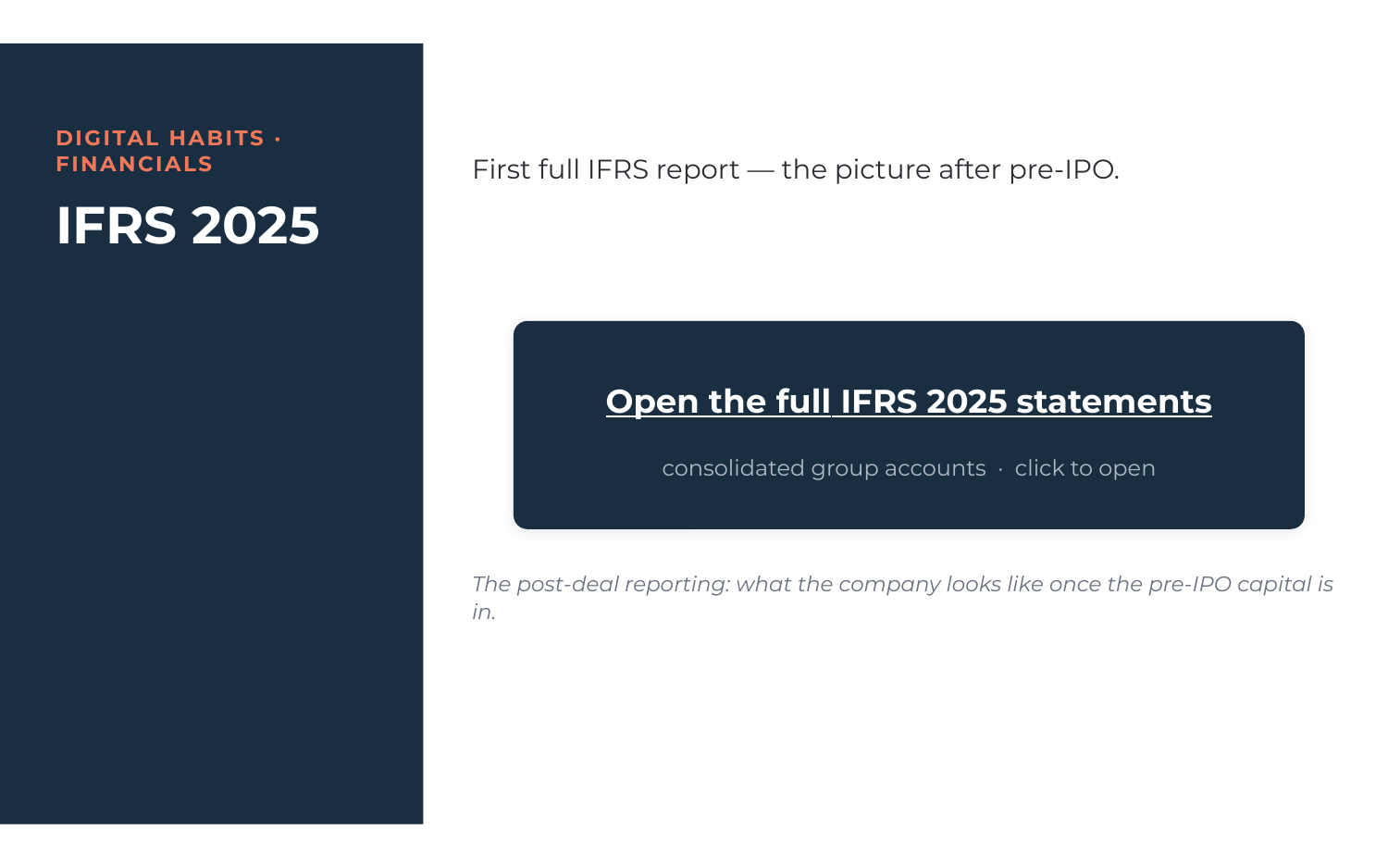

DIGITAL HABITS · FINANCIALS
First full IFRS report — the picture after pre-IPO.
IFRS 2025

Open the full IFRS 2025 statements
consolidated group accounts  ·  click to open
The post-deal reporting: what the company looks like once the pre-IPO capital is in.